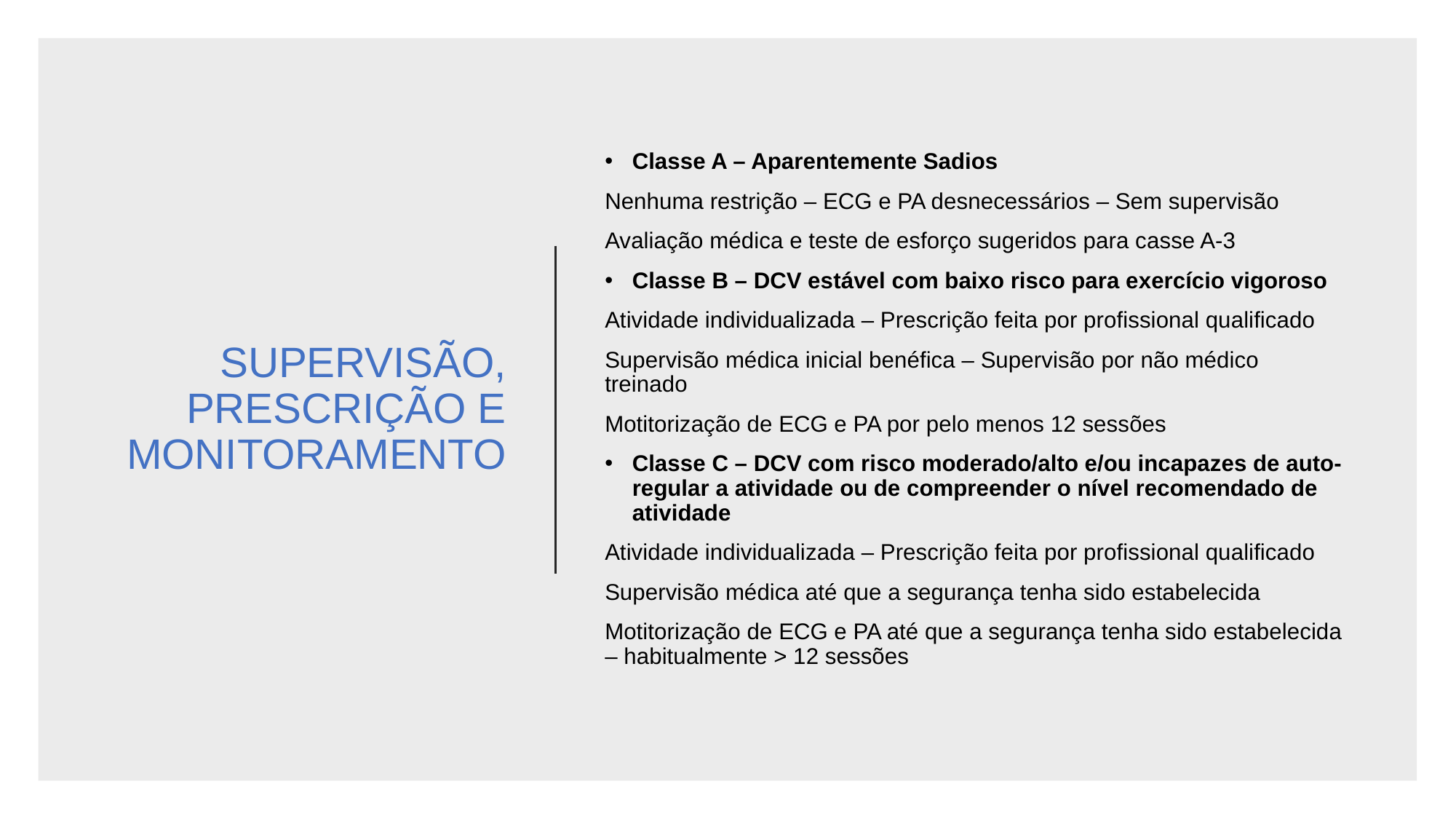

# SUPERVISÃO, PRESCRIÇÃO E MONITORAMENTO
Classe A – Aparentemente Sadios
Nenhuma restrição – ECG e PA desnecessários – Sem supervisão
Avaliação médica e teste de esforço sugeridos para casse A-3
Classe B – DCV estável com baixo risco para exercício vigoroso
Atividade individualizada – Prescrição feita por profissional qualificado
Supervisão médica inicial benéfica – Supervisão por não médico treinado
Motitorização de ECG e PA por pelo menos 12 sessões
Classe C – DCV com risco moderado/alto e/ou incapazes de auto-regular a atividade ou de compreender o nível recomendado de atividade
Atividade individualizada – Prescrição feita por profissional qualificado
Supervisão médica até que a segurança tenha sido estabelecida
Motitorização de ECG e PA até que a segurança tenha sido estabelecida – habitualmente > 12 sessões